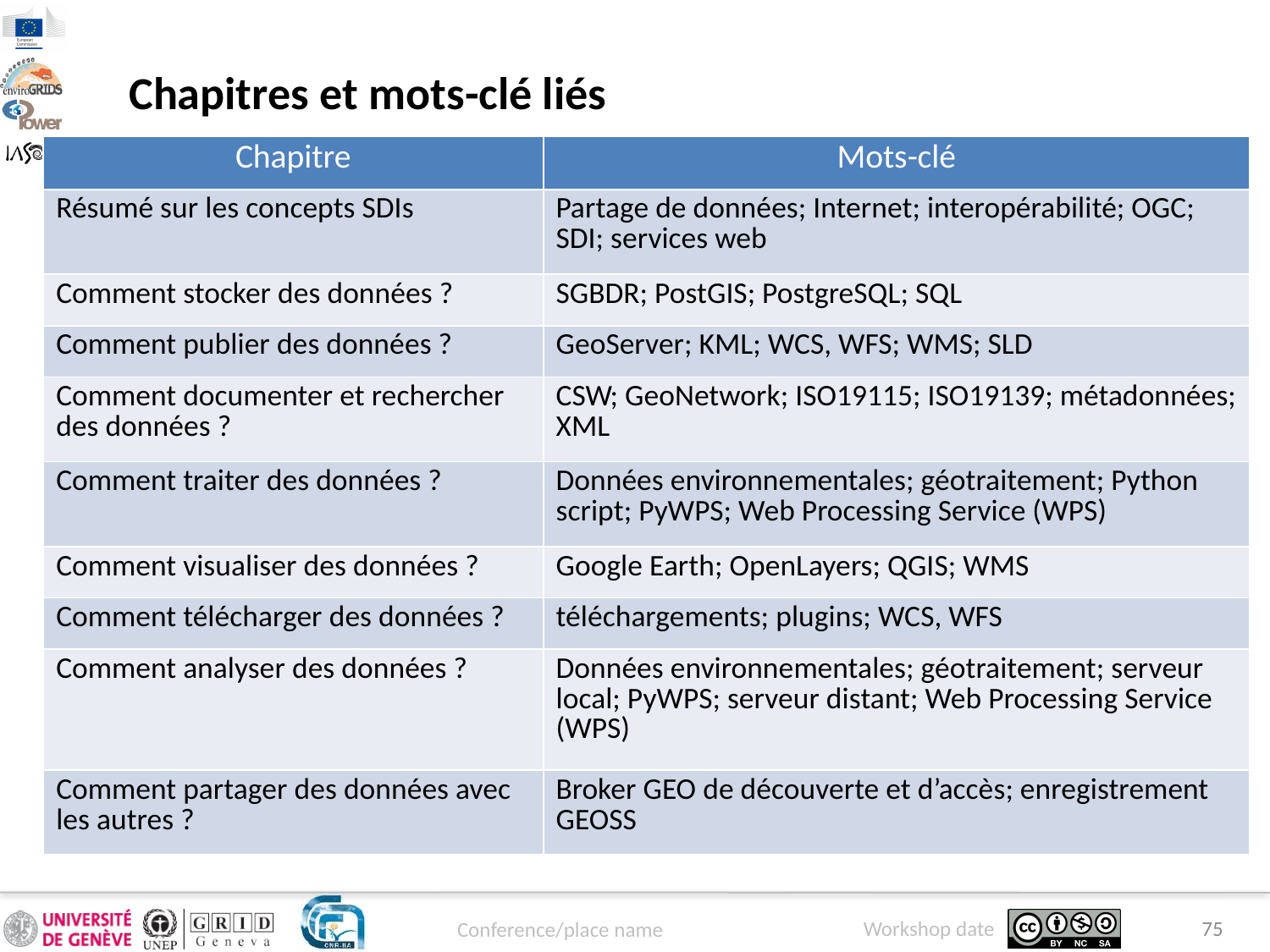

Chapitres et mots-clé liés
| Chapitre | Mots-clé |
| --- | --- |
| Résumé sur les concepts SDIs | Partage de données; Internet; interopérabilité; OGC; SDI; services web |
| Comment stocker des données ? | SGBDR; PostGIS; PostgreSQL; SQL |
| Comment publier des données ? | GeoServer; KML; WCS, WFS; WMS; SLD |
| Comment documenter et rechercher des données ? | CSW; GeoNetwork; ISO19115; ISO19139; métadonnées; XML |
| Comment traiter des données ? | Données environnementales; géotraitement; Python script; PyWPS; Web Processing Service (WPS) |
| Comment visualiser des données ? | Google Earth; OpenLayers; QGIS; WMS |
| Comment télécharger des données ? | téléchargements; plugins; WCS, WFS |
| Comment analyser des données ? | Données environnementales; géotraitement; serveur local; PyWPS; serveur distant; Web Processing Service (WPS) |
| Comment partager des données avec les autres ? | Broker GEO de découverte et d’accès; enregistrement GEOSS |
EOPOWER - http://www.eopower.eu
75